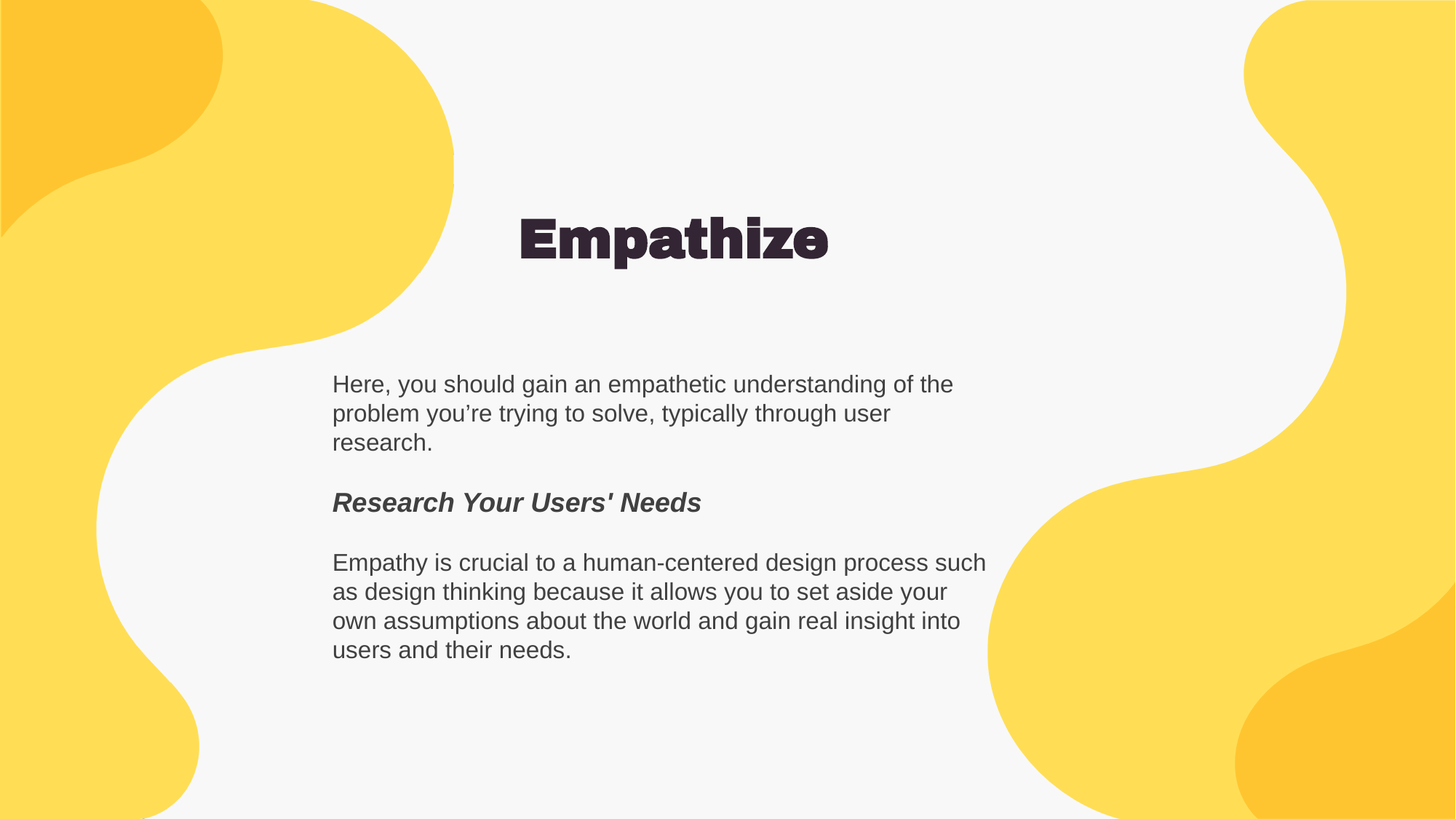

Empathize
Here, you should gain an empathetic understanding of the problem you’re trying to solve, typically through user research.

Research Your Users' Needs

Empathy is crucial to a human-centered design process such as design thinking because it allows you to set aside your own assumptions about the world and gain real insight into users and their needs.